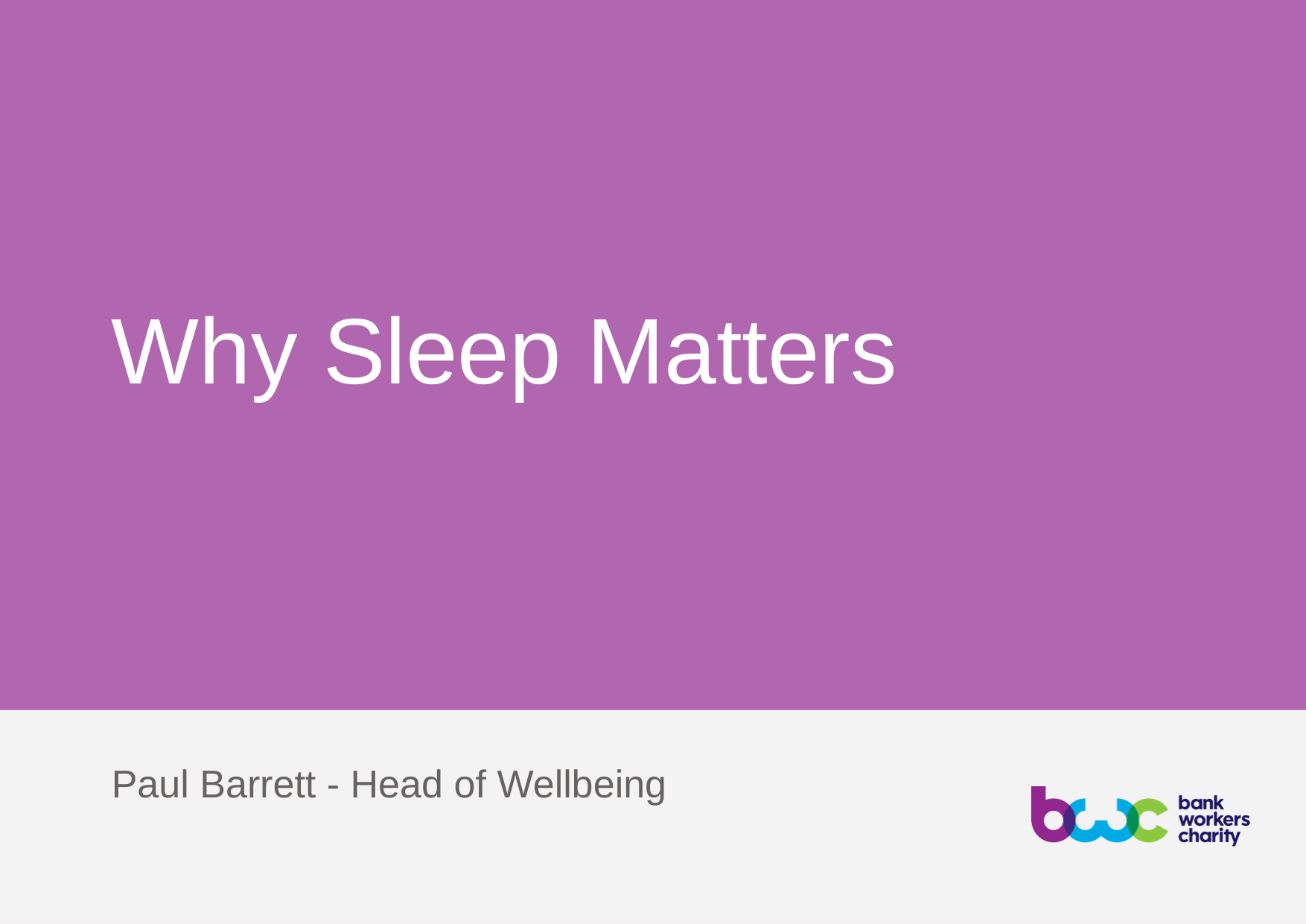

# Why Sleep Matters
Paul Barrett - Head of Wellbeing